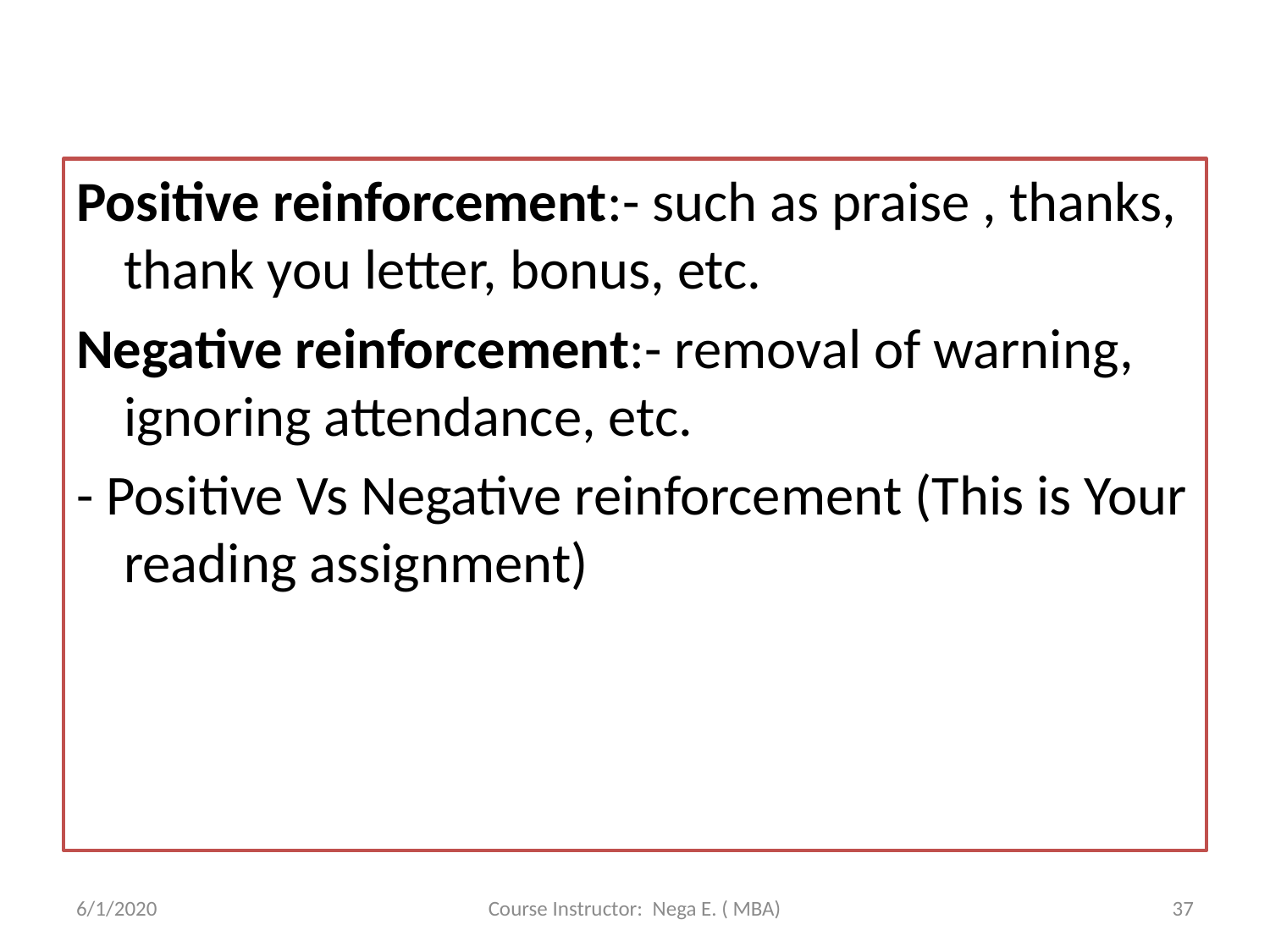

#
Positive reinforcement:- such as praise , thanks, thank you letter, bonus, etc.
Negative reinforcement:- removal of warning, ignoring attendance, etc.
- Positive Vs Negative reinforcement (This is Your reading assignment)

6/1/2020
Course Instructor:  Nega E. ( MBA)
37